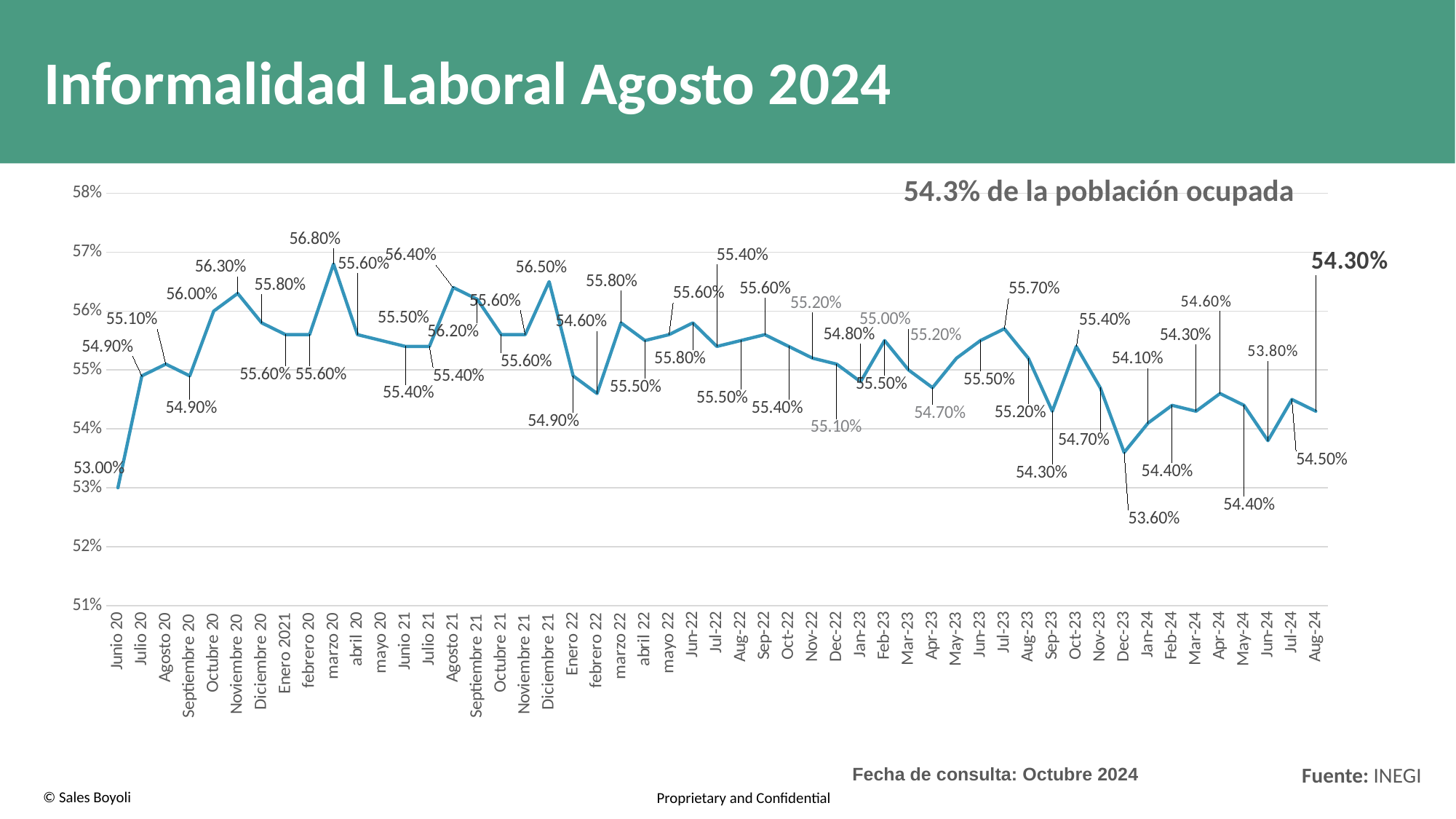

# Informalidad Laboral Agosto 2024
54.3% de la población ocupada

### Chart

| Category | Series 1 |
|---|---|
| Junio 20 | 0.53 |
| Julio 20 | 0.549 |
| Agosto 20 | 0.551 |
| Septiembre 20 | 0.549 |
| Octubre 20 | 0.56 |
| Noviembre 20 | 0.563 |
| Diciembre 20 | 0.558 |
| Enero 2021 | 0.556 |
| febrero 20 | 0.556 |
| marzo 20 | 0.568 |
| abril 20 | 0.556 |
| mayo 20 | 0.555 |
| Junio 21 | 0.554 |
| Julio 21 | 0.554 |
| Agosto 21 | 0.564 |
| Septiembre 21 | 0.562 |
| Octubre 21 | 0.556 |
| Noviembre 21 | 0.556 |
| Diciembre 21 | 0.565 |
| Enero 22 | 0.549 |
| febrero 22 | 0.546 |
| marzo 22 | 0.558 |
| abril 22 | 0.555 |
| mayo 22 | 0.556 |
| Jun-22 | 0.558 |
| Jul-22 | 0.554 |
| Aug-22 | 0.555 |
| Sep-22 | 0.556 |
| Oct-22 | 0.554 |
| Nov-22 | 0.552 |
| Dec-22 | 0.551 |
| Jan-23 | 0.548 |
| Feb-23 | 0.555 |
| Mar-23 | 0.55 |
| Apr-23 | 0.547 |
| May-23 | 0.552 |
| Jun-23 | 0.555 |
| Jul-23 | 0.557 |
| Aug-23 | 0.552 |
| Sep-23 | 0.543 |
| Oct-23 | 0.554 |
| Nov-23 | 0.547 |
| Dec-23 | 0.536 |
| Jan-24 | 0.541 |
| Feb-24 | 0.544 |
| Mar-24 | 0.543 |
| Apr-24 | 0.546 |
| May-24 | 0.544 |
| Jun-24 | 0.538 |
| Jul-24 | 0.545 |
| Aug-24 | 0.543 |
Fuente: INEGI

Fecha de consulta: Octubre 2024
9